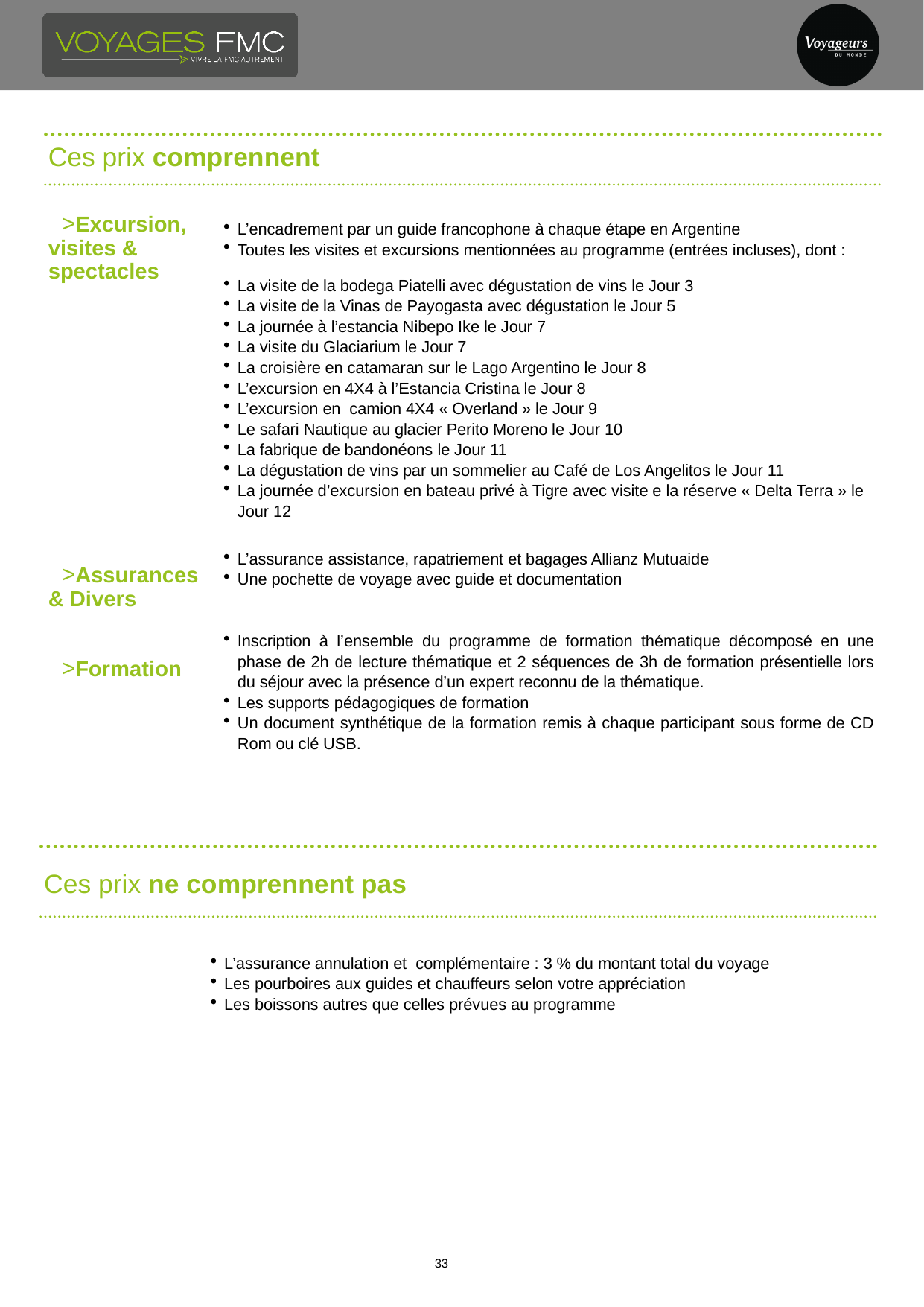

Ces prix comprennent
Excursion, visites & spectacles

Assurances & Divers

Formation
L’encadrement par un guide francophone à chaque étape en Argentine
Toutes les visites et excursions mentionnées au programme (entrées incluses), dont :

La visite de la bodega Piatelli avec dégustation de vins le Jour 3
La visite de la Vinas de Payogasta avec dégustation le Jour 5
La journée à l’estancia Nibepo Ike le Jour 7
La visite du Glaciarium le Jour 7
La croisière en catamaran sur le Lago Argentino le Jour 8
L’excursion en 4X4 à l’Estancia Cristina le Jour 8
L’excursion en  camion 4X4 « Overland » le Jour 9
Le safari Nautique au glacier Perito Moreno le Jour 10
La fabrique de bandonéons le Jour 11
La dégustation de vins par un sommelier au Café de Los Angelitos le Jour 11
La journée d’excursion en bateau privé à Tigre avec visite e la réserve « Delta Terra » le Jour 12

L’assurance assistance, rapatriement et bagages Allianz Mutuaide
Une pochette de voyage avec guide et documentation

Inscription à l’ensemble du programme de formation thématique décomposé en une phase de 2h de lecture thématique et 2 séquences de 3h de formation présentielle lors du séjour avec la présence d’un expert reconnu de la thématique.
Les supports pédagogiques de formation
Un document synthétique de la formation remis à chaque participant sous forme de CD Rom ou clé USB.

Ces prix ne comprennent pas

L’assurance annulation et  complémentaire : 3 % du montant total du voyage
Les pourboires aux guides et chauffeurs selon votre appréciation
Les boissons autres que celles prévues au programme